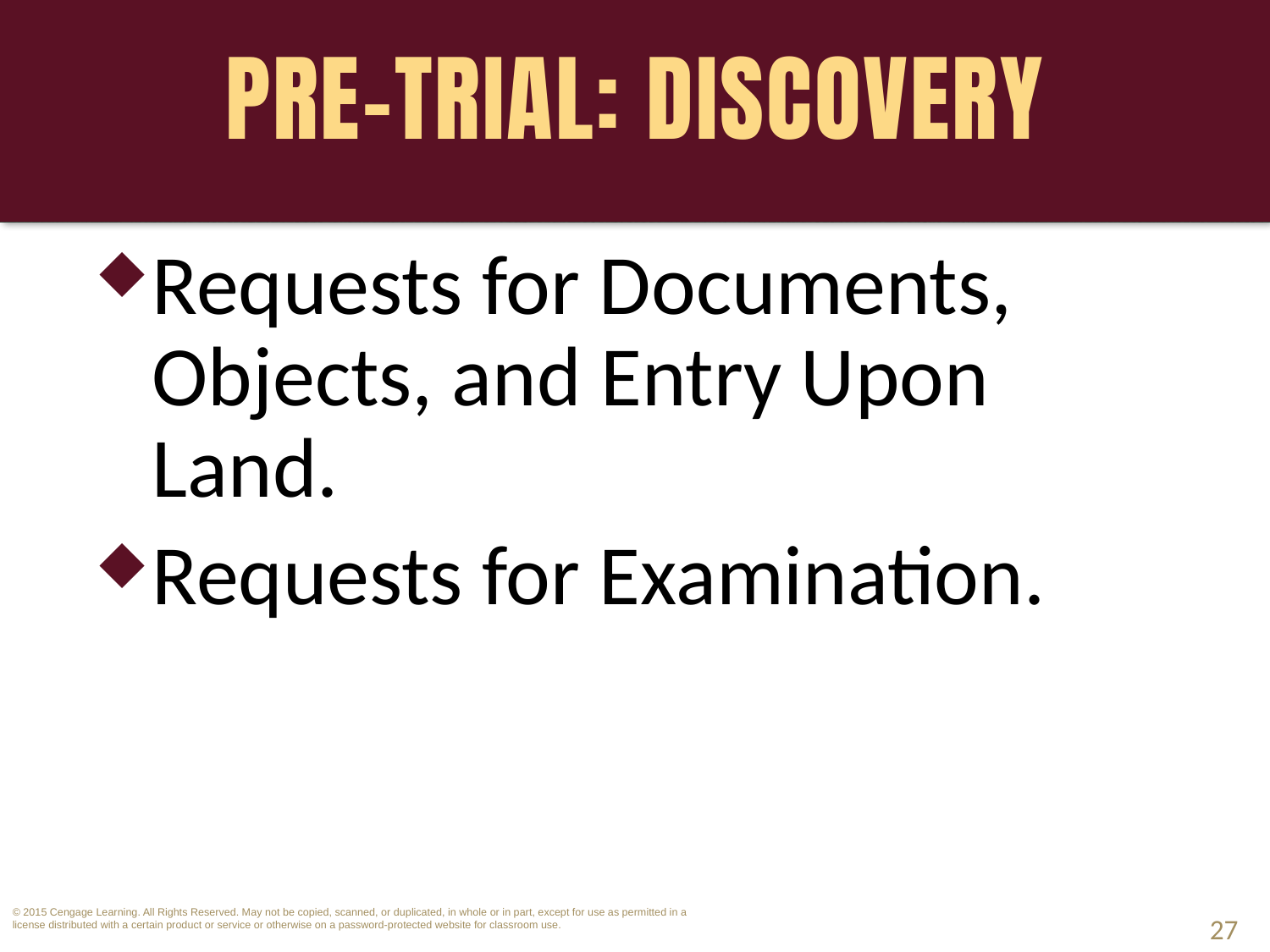

# Pre-Trial: Discovery
Requests for Documents, Objects, and Entry Upon Land.
Requests for Examination.
27